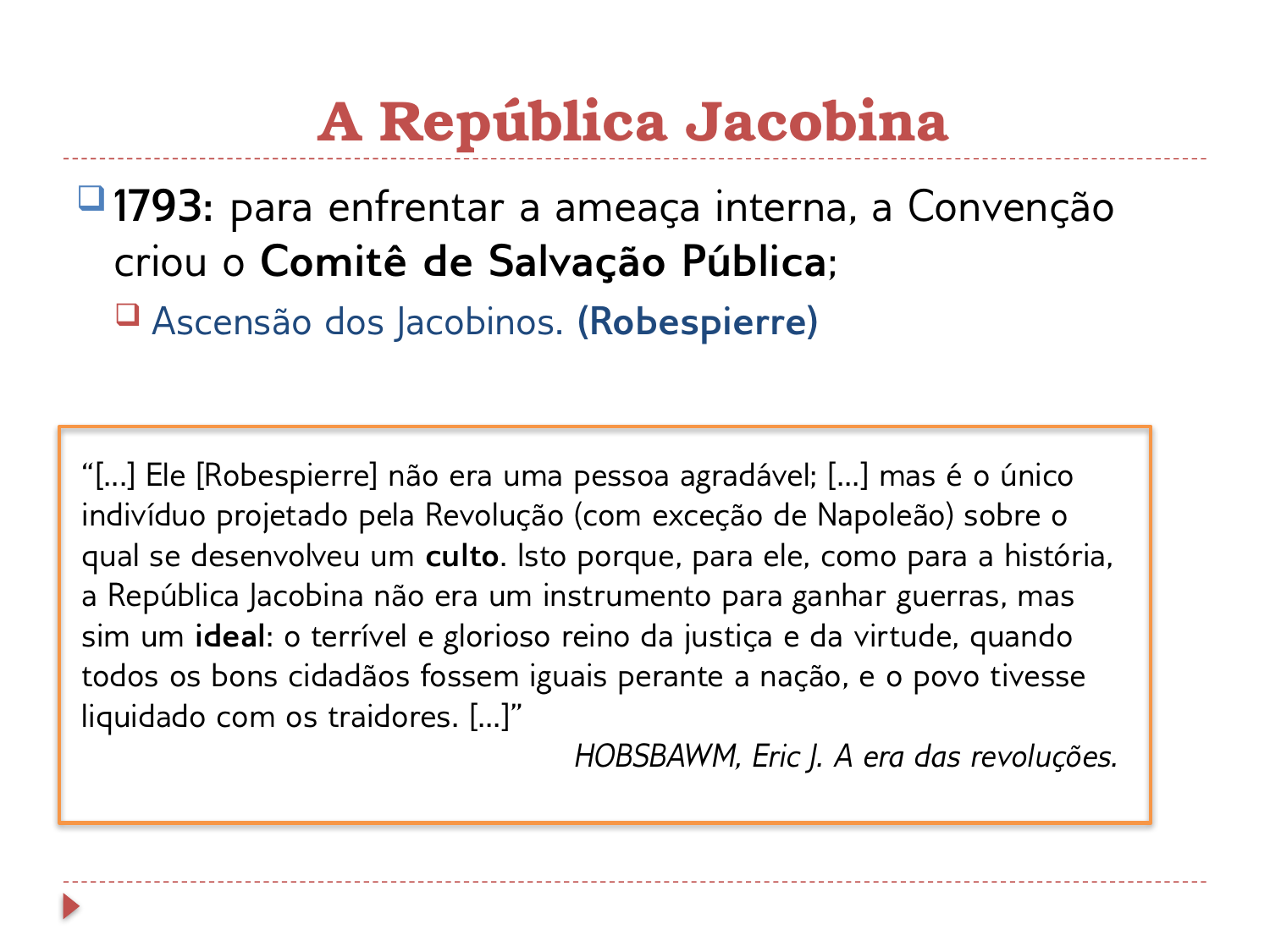

# A República Jacobina
1793: para enfrentar a ameaça interna, a Convenção criou o Comitê de Salvação Pública;
Ascensão dos Jacobinos. (Robespierre)

“[...] Ele [Robespierre] não era uma pessoa agradável; [...] mas é o único indivíduo projetado pela Revolução (com exceção de Napoleão) sobre o qual se desenvolveu um culto. Isto porque, para ele, como para a história, a República Jacobina não era um instrumento para ganhar guerras, mas sim um ideal: o terrível e glorioso reino da justiça e da virtude, quando todos os bons cidadãos fossem iguais perante a nação, e o povo tivesse liquidado com os traidores. [...]”
HOBSBAWM, Eric J. A era das revoluções.